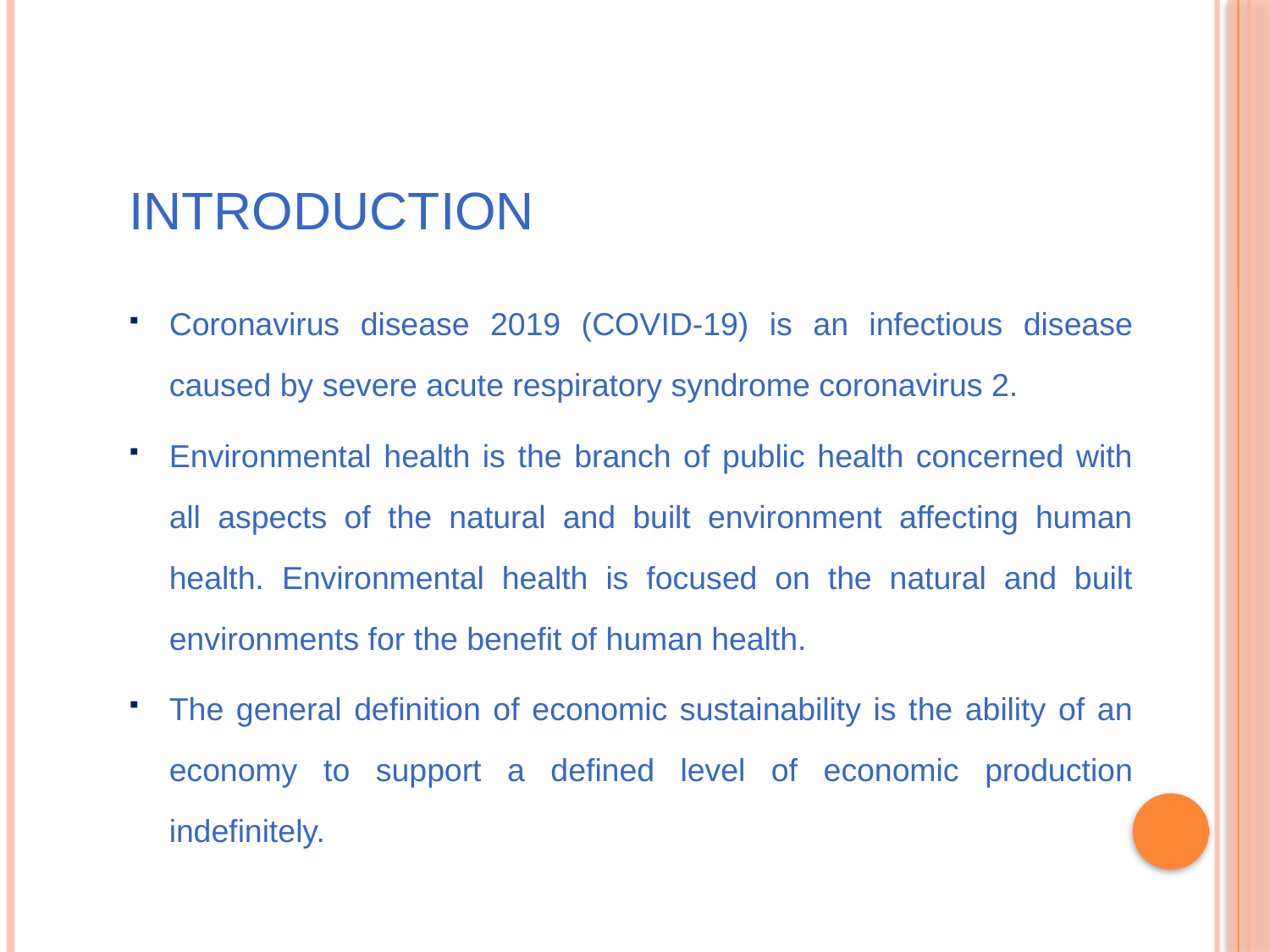

# INTRODUCTION
Coronavirus disease 2019 (COVID-19) is an infectious disease caused by severe acute respiratory syndrome coronavirus 2.
Environmental health is the branch of public health concerned with all aspects of the natural and built environment affecting human health. Environmental health is focused on the natural and built environments for the benefit of human health.
The general definition of economic sustainability is the ability of an economy to support a defined level of economic production indefinitely.